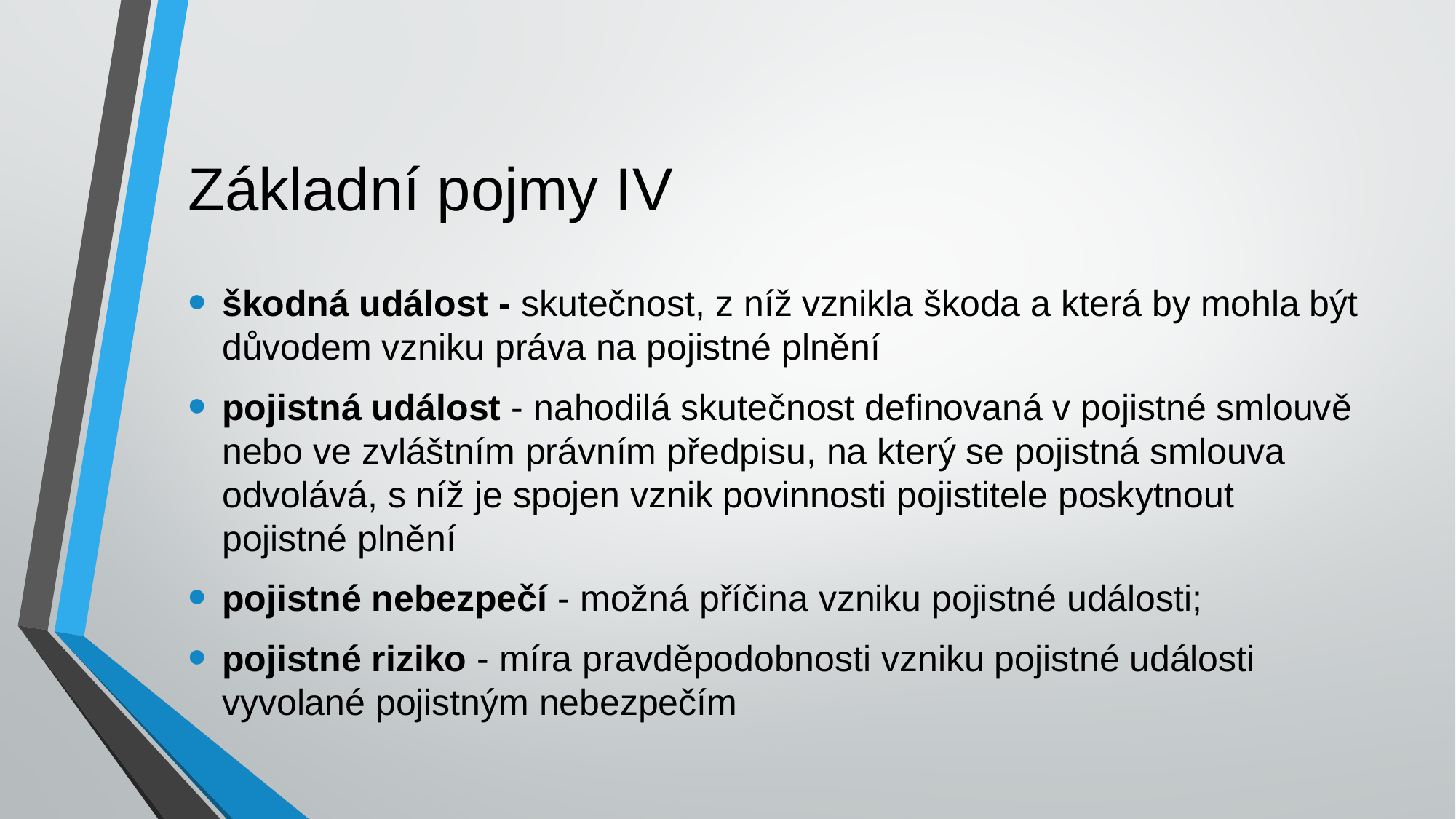

# Základní pojmy IV
škodná událost - skutečnost, z níž vznikla škoda a která by mohla být důvodem vzniku práva na pojistné plnění
pojistná událost - nahodilá skutečnost definovaná v pojistné smlouvě nebo ve zvláštním právním předpisu, na který se pojistná smlouva odvolává, s níž je spojen vznik povinnosti pojistitele poskytnout pojistné plnění
pojistné nebezpečí - možná příčina vzniku pojistné události;
pojistné riziko - míra pravděpodobnosti vzniku pojistné události vyvolané pojistným nebezpečím